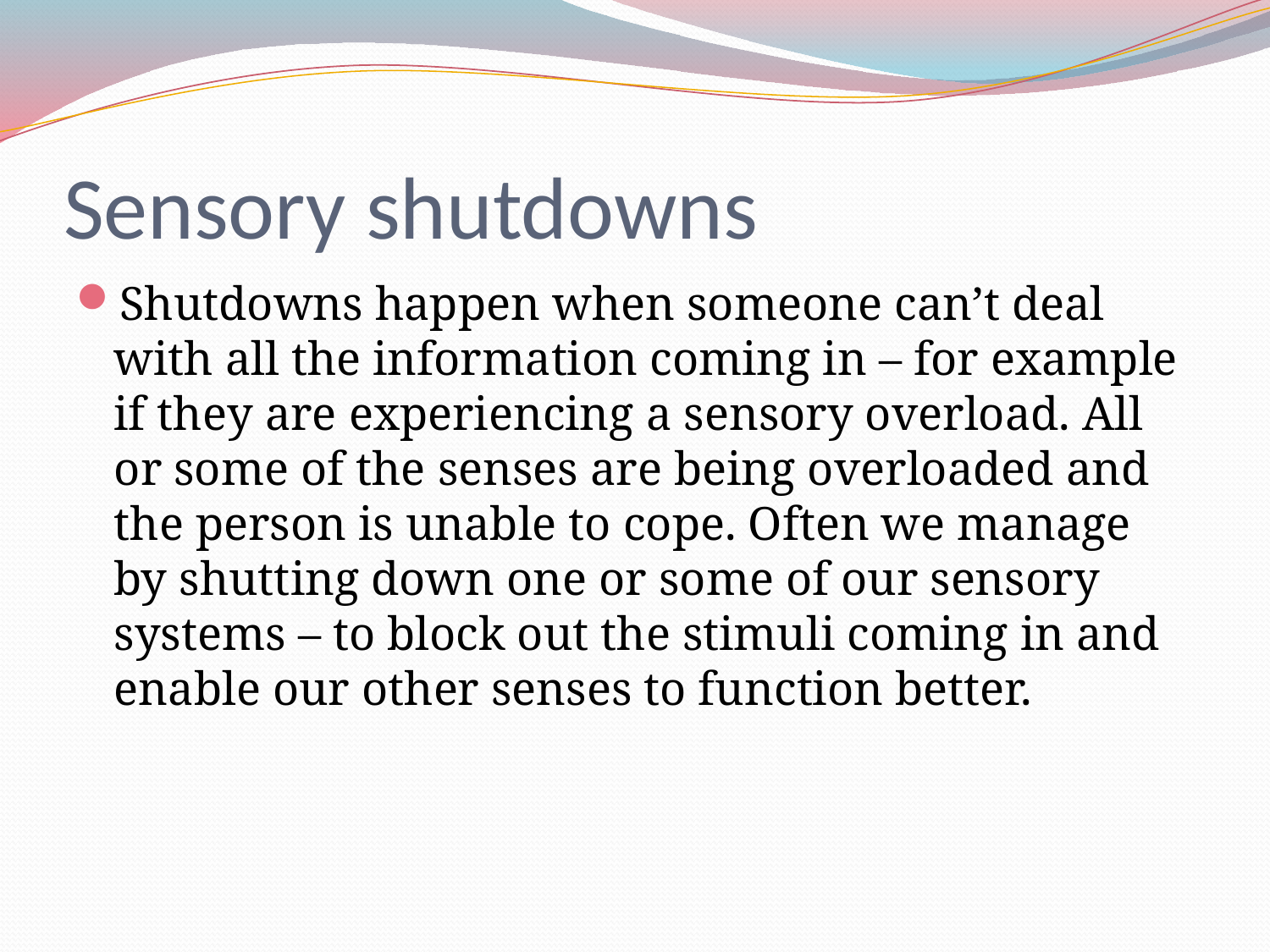

# Sensory shutdowns
Shutdowns happen when someone can’t deal with all the information coming in – for example if they are experiencing a sensory overload. All or some of the senses are being overloaded and the person is unable to cope. Often we manage by shutting down one or some of our sensory systems – to block out the stimuli coming in and enable our other senses to function better.